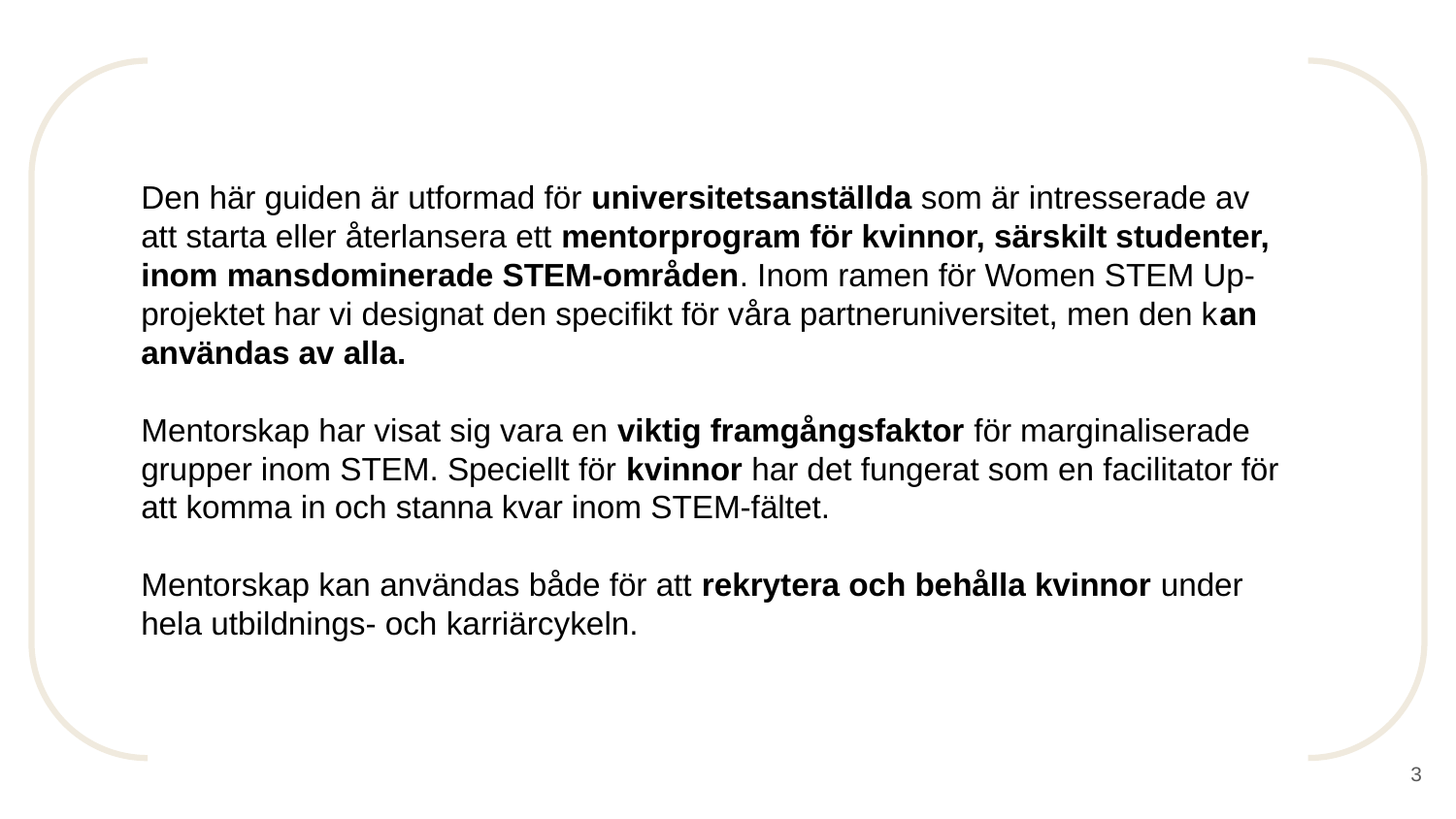

# Den här guiden är utformad för universitetsanställda som är intresserade av att starta eller återlansera ett mentorprogram för kvinnor, särskilt studenter, inom mansdominerade STEM-områden. Inom ramen för Women STEM Up-projektet har vi designat den specifikt för våra partneruniversitet, men den kan användas av alla.

Mentorskap har visat sig vara en viktig framgångsfaktor för marginaliserade grupper inom STEM. Speciellt för kvinnor har det fungerat som en facilitator för att komma in och stanna kvar inom STEM-fältet.

Mentorskap kan användas både för att rekrytera och behålla kvinnor under hela utbildnings- och karriärcykeln.
3